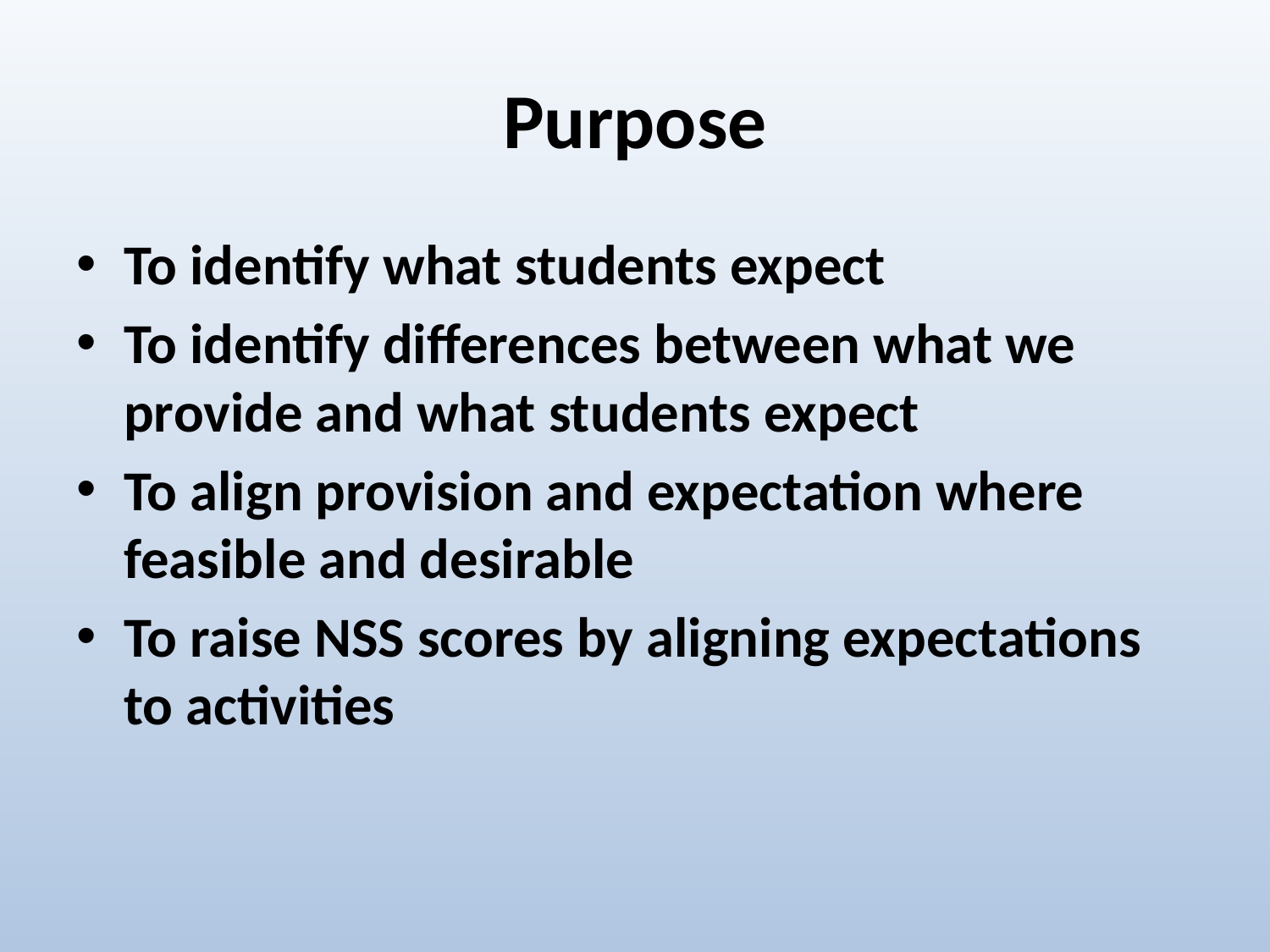

# Purpose
To identify what students expect
To identify differences between what we provide and what students expect
To align provision and expectation where feasible and desirable
To raise NSS scores by aligning expectations to activities